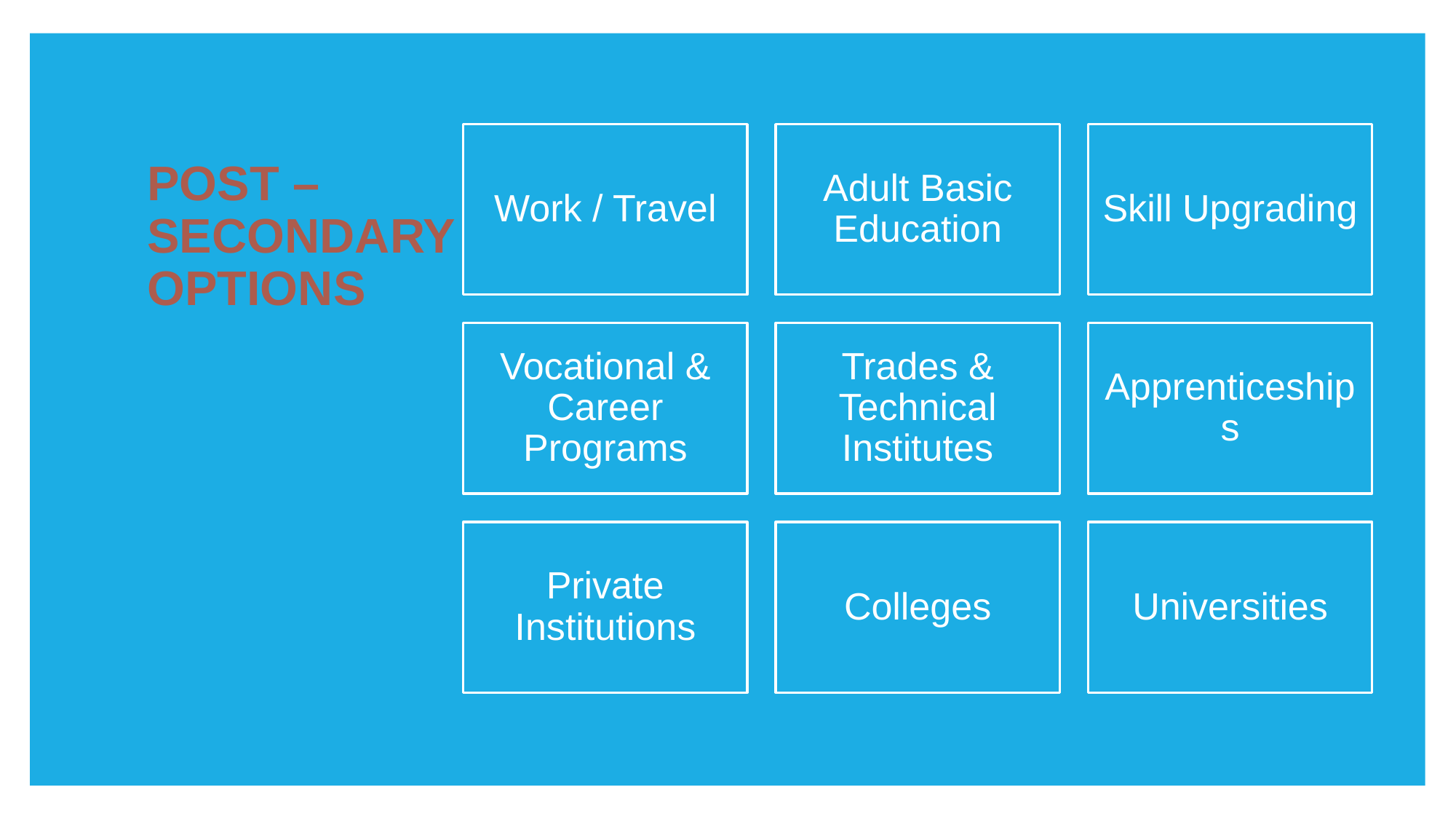

Work / Travel
Adult Basic Education
Skill Upgrading
# POST – SECONDARY OPTIONS
Vocational & Career Programs
Trades & Technical Institutes
Apprenticeships
Private Institutions
Colleges
Universities